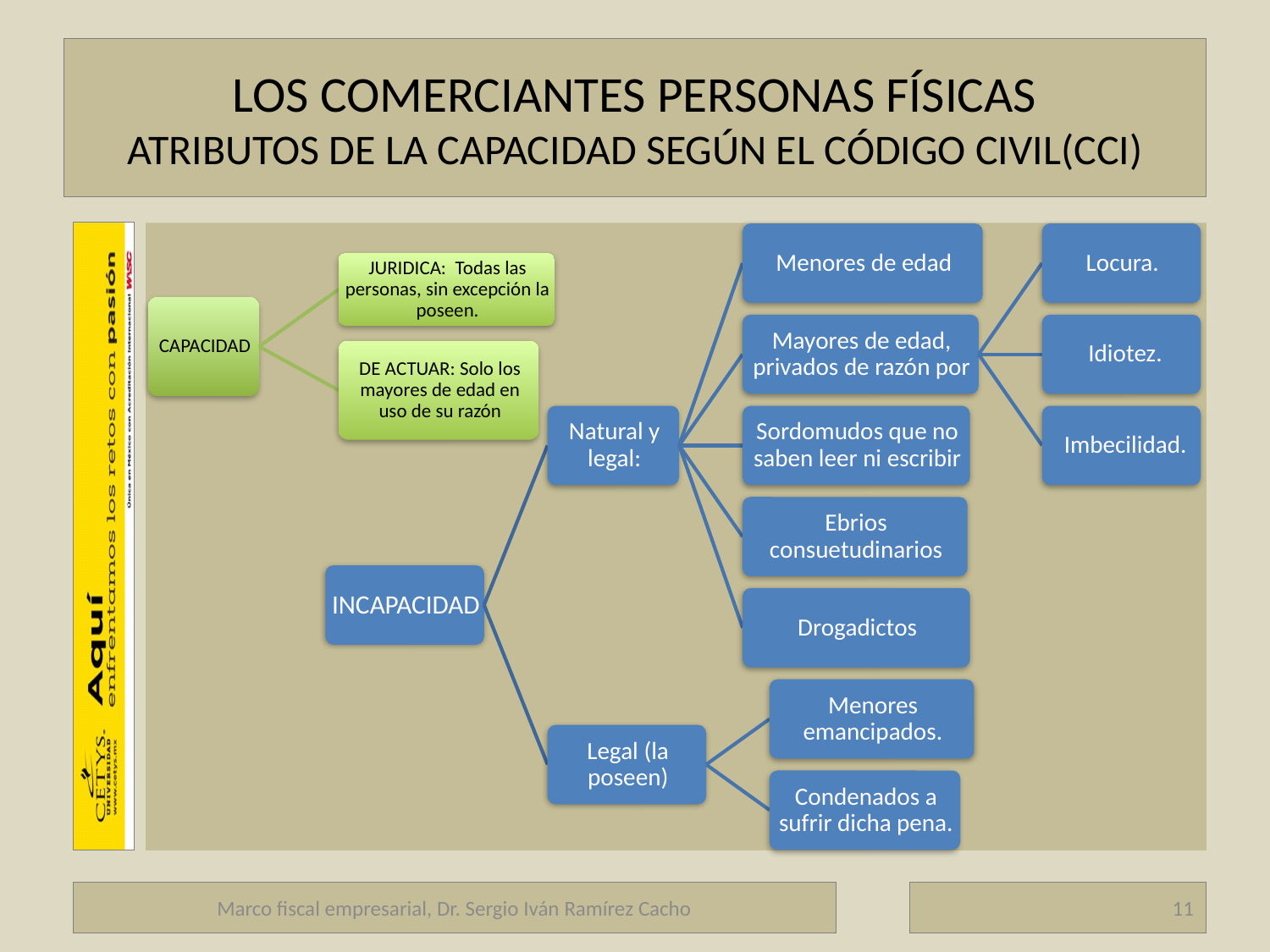

# LOS COMERCIANTES PERSONAS FÍSICAS ATRIBUTOS DE LA CAPACIDAD SEGÚN EL CÓDIGO CIVIL(CCI)
CAPACIDAD

JURIDICA:  Todas las personas, sin excepción la poseen.

DE ACTUAR: Solo los mayores de edad en uso de su razón

INCAPACIDAD

Natural y legal:

Menores de edad

Mayores de edad, privados de razón por

Locura.

 Idiotez.

 Imbecilidad.

Sordomudos que no saben leer ni escribir

Ebrios consuetudinarios

Drogadictos

Legal (la poseen)

Menores emancipados.

Condenados a sufrir dicha pena.
Marco fiscal empresarial, Dr. Sergio Iván Ramírez Cacho
11